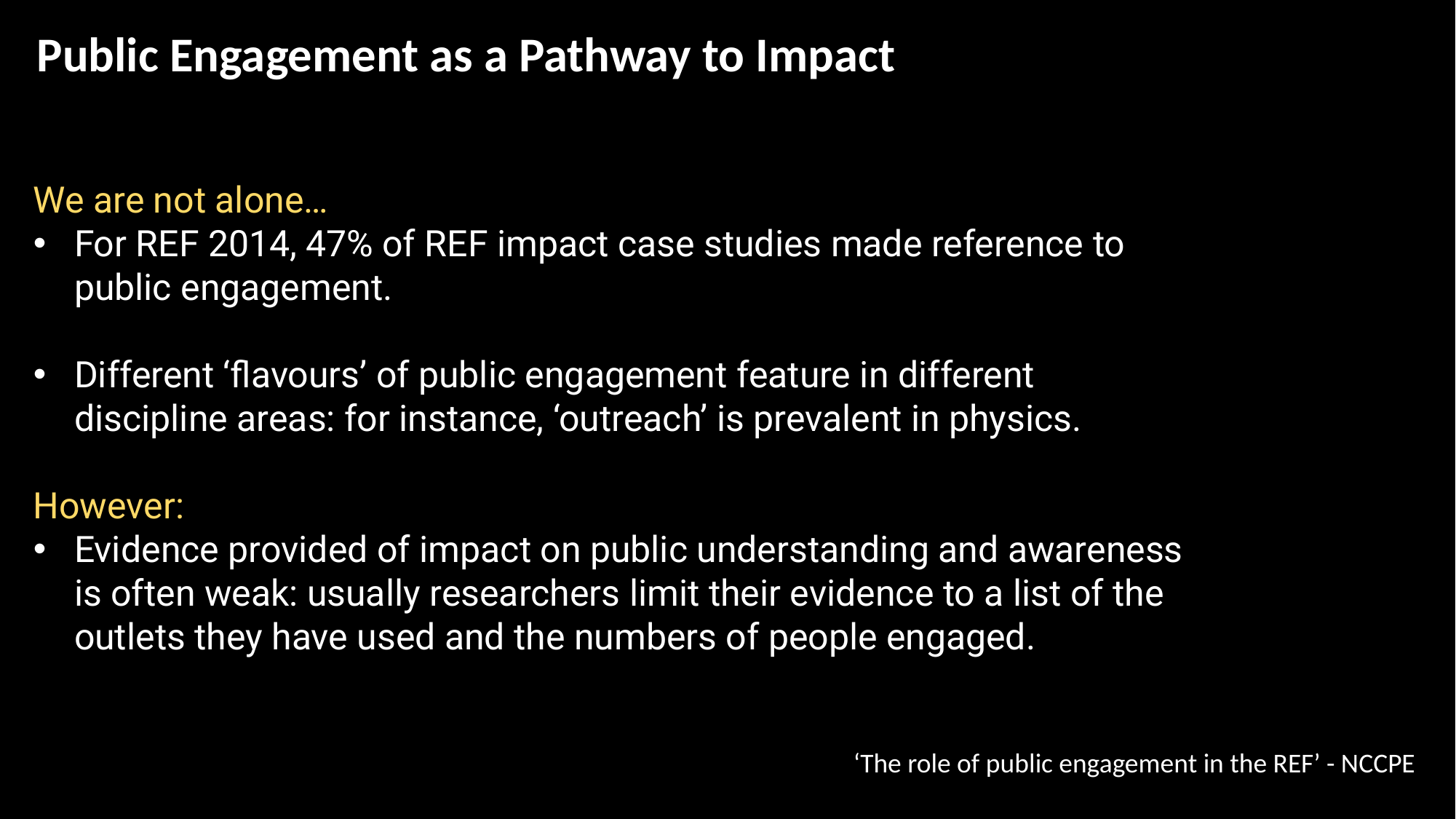

Public Engagement as a Pathway to Impact
We are not alone…
For REF 2014, 47% of REF impact case studies made reference to public engagement.

Different ‘flavours’ of public engagement feature in different discipline areas: for instance, ‘outreach’ is prevalent in physics.

However:
Evidence provided of impact on public understanding and awareness is often weak: usually researchers limit their evidence to a list of the outlets they have used and the numbers of people engaged.

‘The role of public engagement in the REF’ - NCCPE